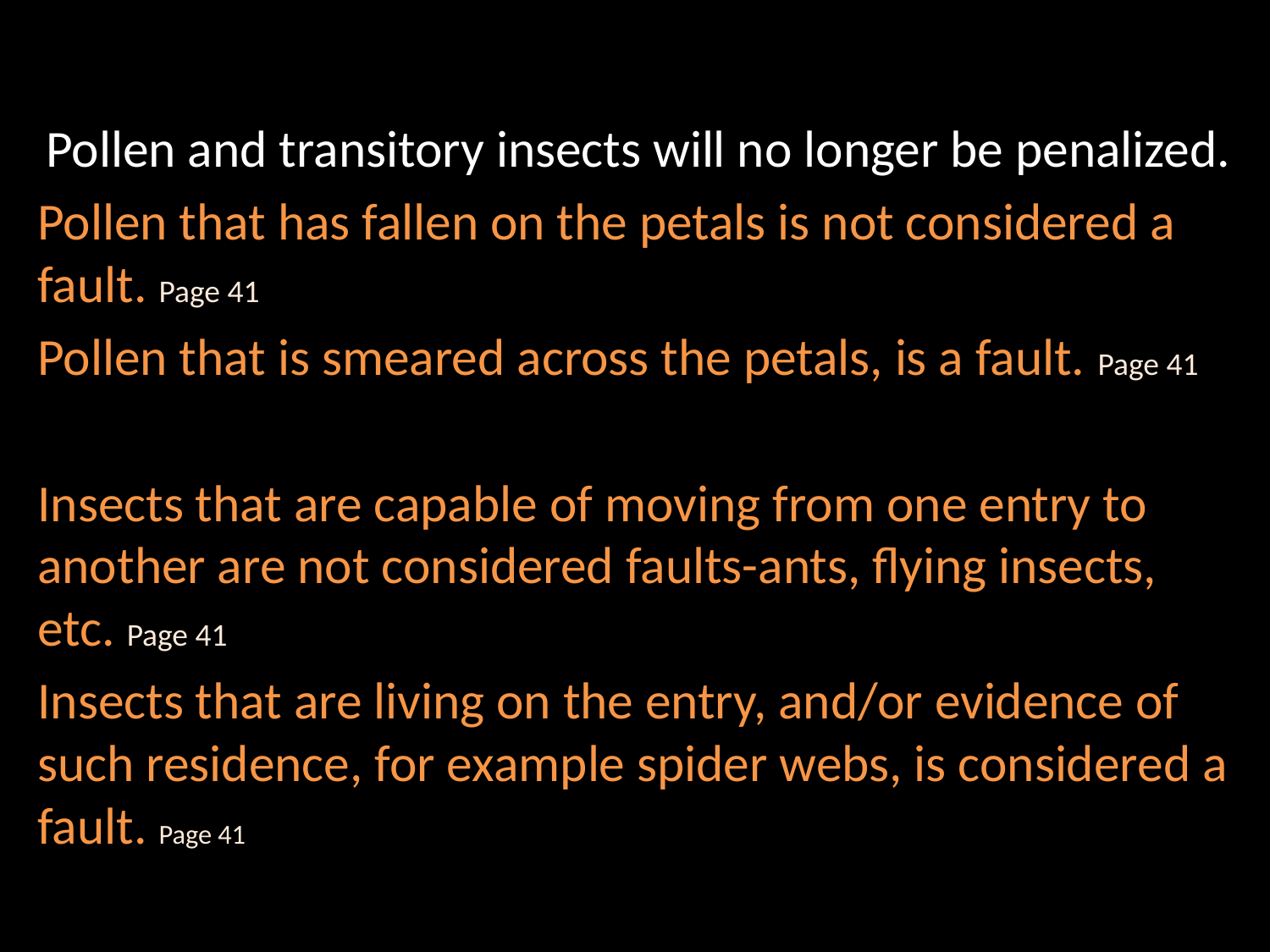

Pollen and transitory insects will no longer be penalized.
Pollen that has fallen on the petals is not considered a fault. Page 41
Pollen that is smeared across the petals, is a fault. Page 41

Insects that are capable of moving from one entry to another are not considered faults-ants, flying insects, etc. Page 41
Insects that are living on the entry, and/or evidence of such residence, for example spider webs, is considered a fault. Page 41